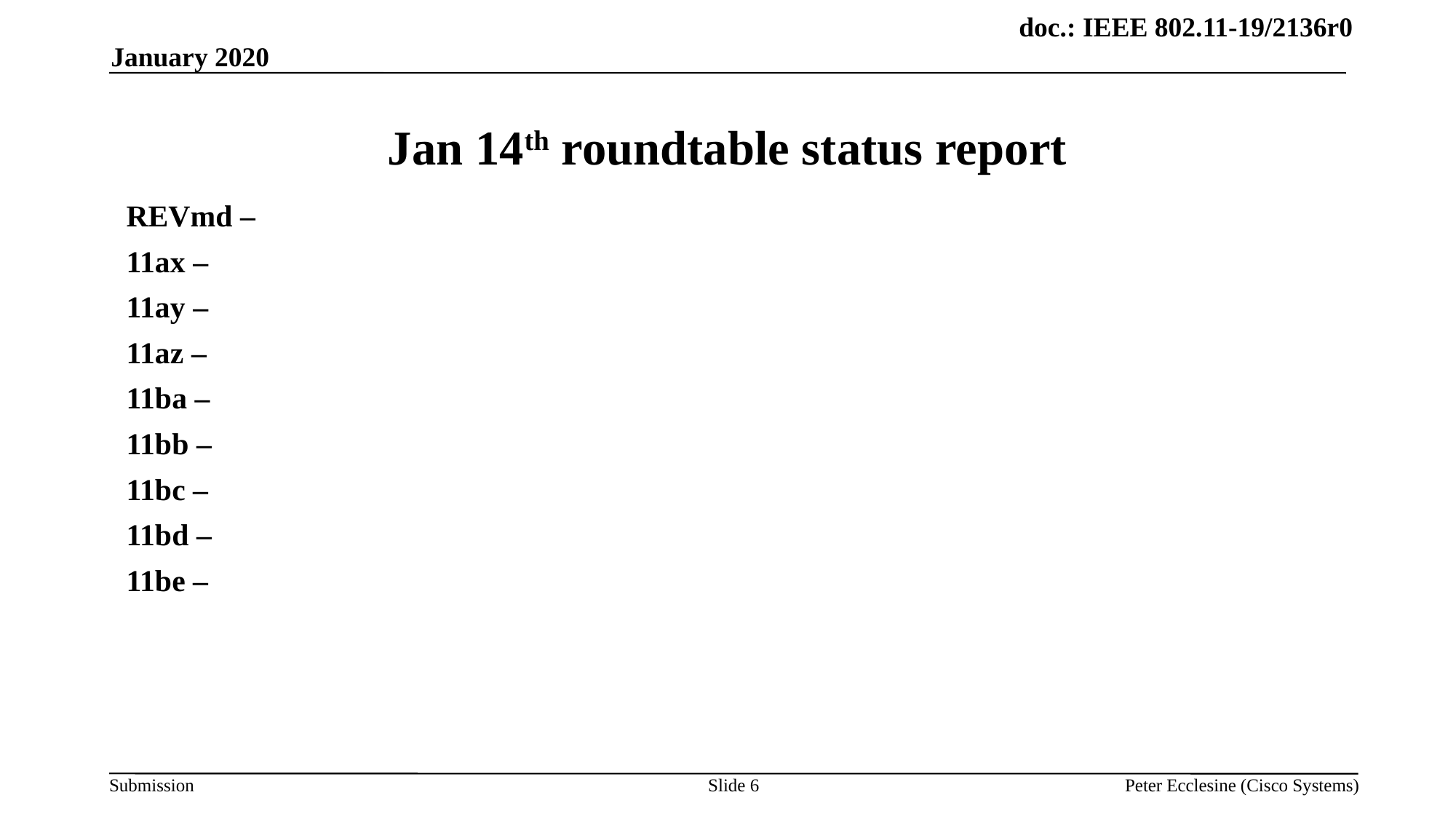

January 2020
# Jan 14th roundtable status report
REVmd –
11ax –
11ay –
11az –
11ba –
11bb –
11bc –
11bd –
11be –

Slide 6
Peter Ecclesine (Cisco Systems)